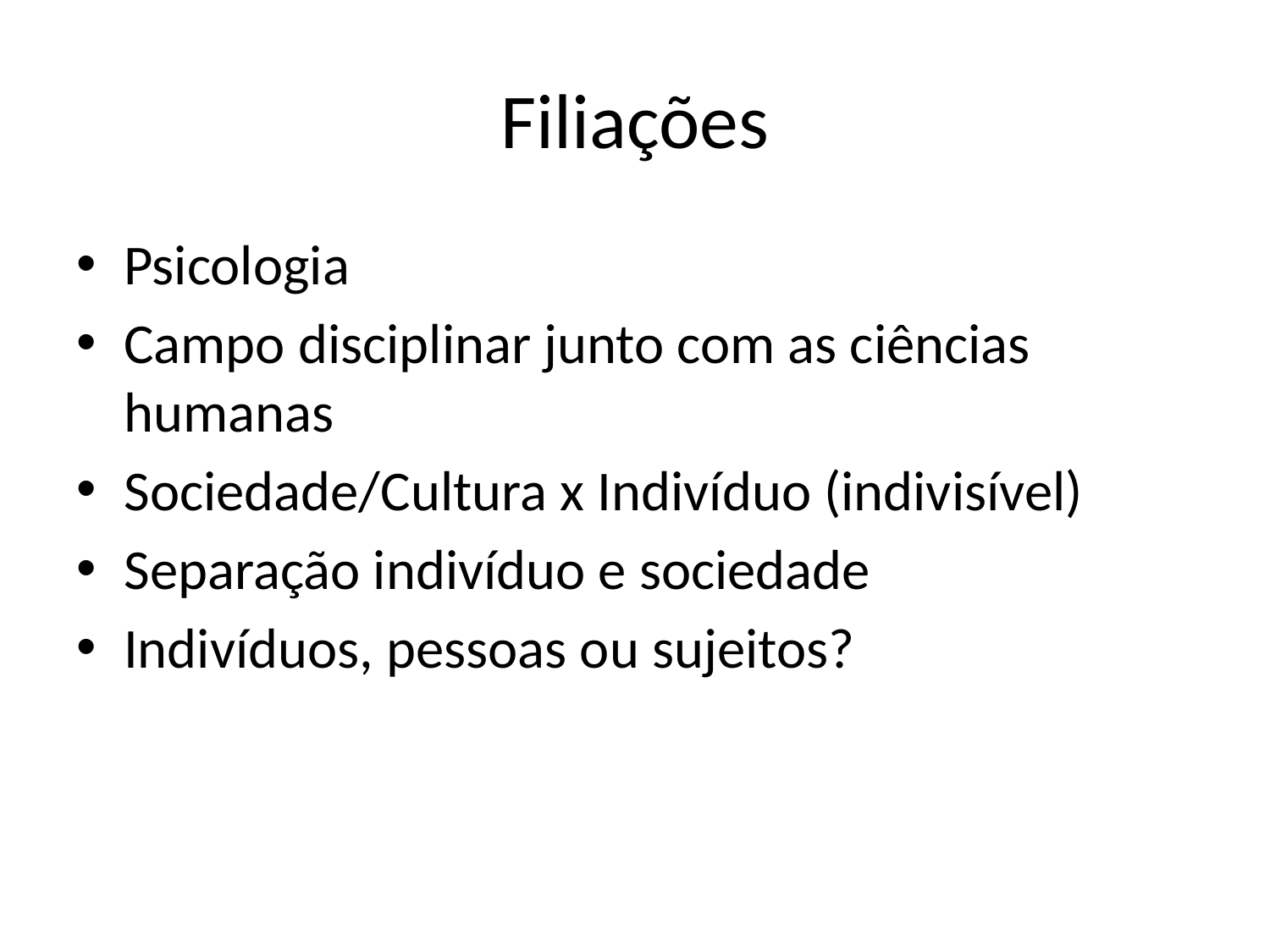

# Filiações
Psicologia
Campo disciplinar junto com as ciências humanas
Sociedade/Cultura x Indivíduo (indivisível)
Separação indivíduo e sociedade
Indivíduos, pessoas ou sujeitos?